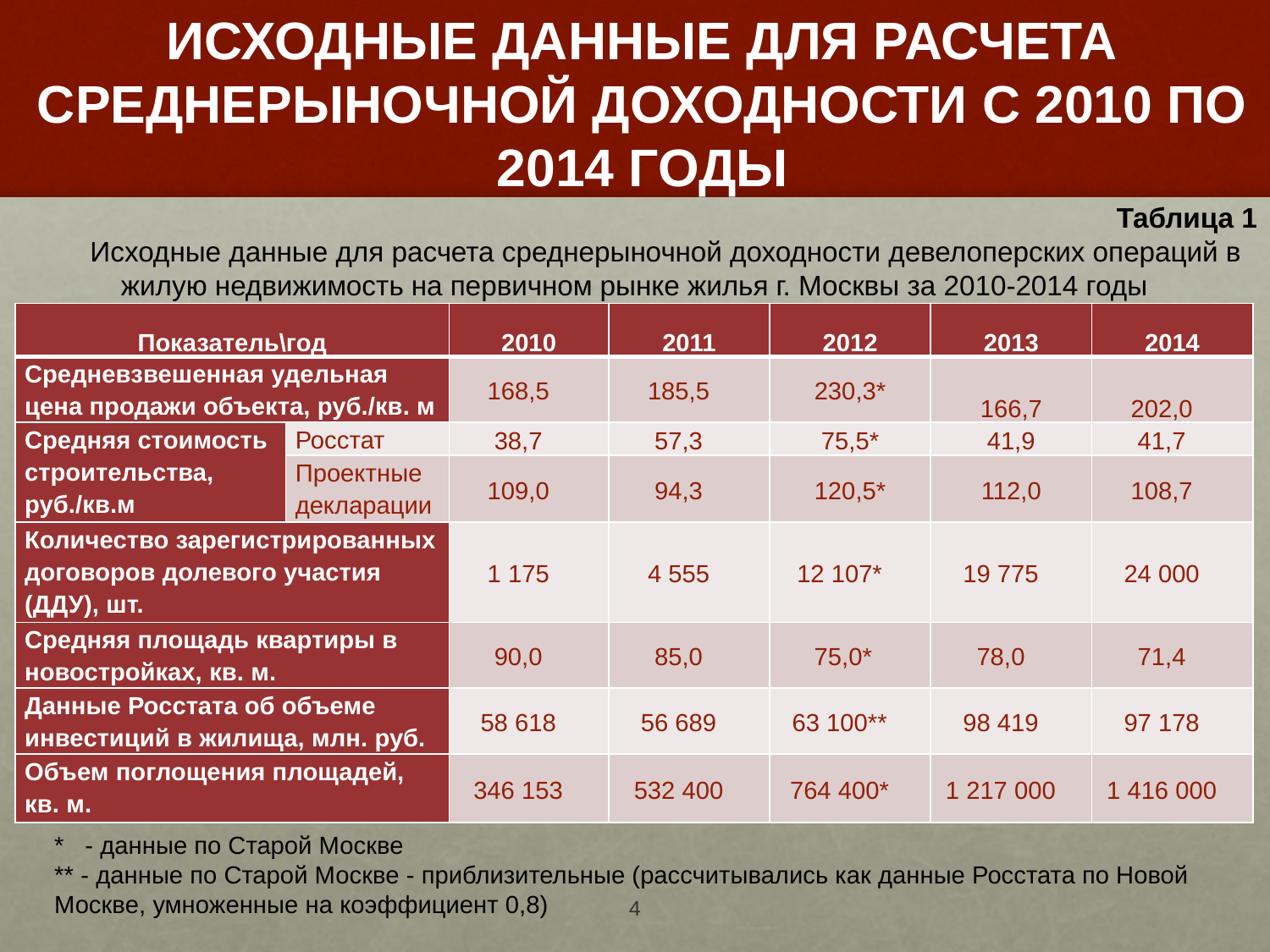

# ИСХОДНЫЕ ДАННЫЕ ДЛЯ РАСЧЕТА СРЕДНЕРЫНОЧНОЙ ДОХОДНОСТИ С 2010 ПО 2014 ГОДЫ
Таблица 1
Исходные данные для расчета среднерыночной доходности девелоперских операций в жилую недвижимость на первичном рынке жилья г. Москвы за 2010-2014 годы
| Показатель\год |  | 2010 | 2011 | 2012 | 2013 | 2014 |
| --- | --- | --- | --- | --- | --- | --- |
| Средневзвешенная удельная цена продажи объекта, руб./кв. м |  | 168,5 | 185,5 | 230,3\* | 166,7 | 202,0 |
| Средняя стоимость строительства, руб./кв.м | Росстат | 38,7 | 57,3 | 75,5\* | 41,9 | 41,7 |
|  | Проектные декларации | 109,0 | 94,3 | 120,5\* | 112,0 | 108,7 |
| Количество зарегистрированных договоров долевого участия (ДДУ), шт. |  | 1 175 | 4 555 | 12 107\* | 19 775 | 24 000 |
| Средняя площадь квартиры в новостройках, кв. м. |  | 90,0 | 85,0 | 75,0\* | 78,0 | 71,4 |
| Данные Росстата об объеме инвестиций в жилища, млн. руб. |  | 58 618 | 56 689 | 63 100\*\* | 98 419 | 97 178 |
| Объем поглощения площадей, кв. м. |  | 346 153 | 532 400 | 764 400\* | 1 217 000 | 1 416 000 |
*   - данные по Старой Москве
** - данные по Старой Москве - приблизительные (рассчитывались как данные Росстата по Новой    Москве, умноженные на коэффициент 0,8)

4